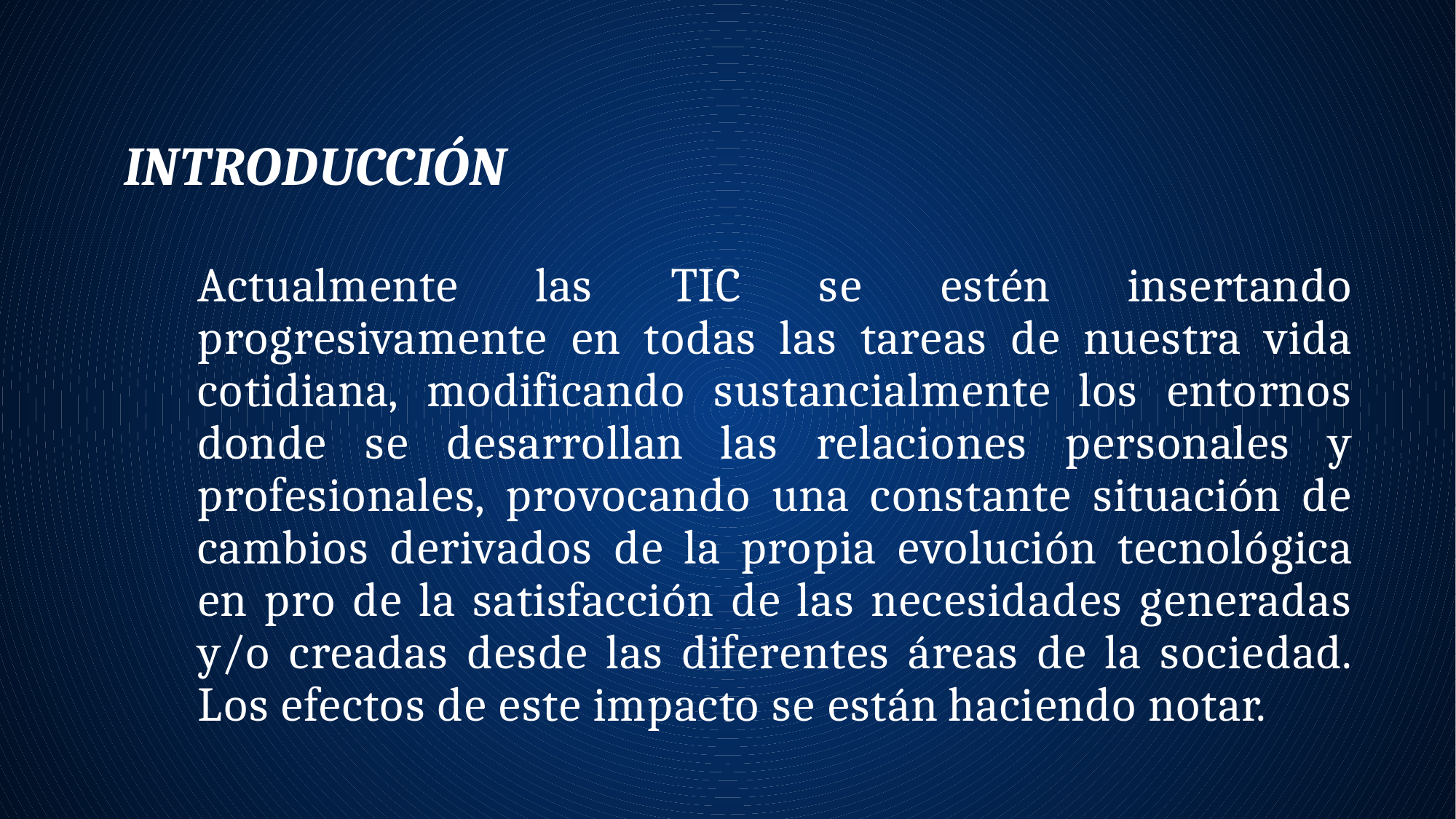

# Introducción
Actualmente las TIC se estén insertando progresivamente en todas las tareas de nuestra vida cotidiana, modificando sustancialmente los entornos donde se desarrollan las relaciones personales y profesionales, provocando una constante situación de cambios derivados de la propia evolución tecnológica en pro de la satisfacción de las necesidades generadas y/o creadas desde las diferentes áreas de la sociedad. Los efectos de este impacto se están haciendo notar.